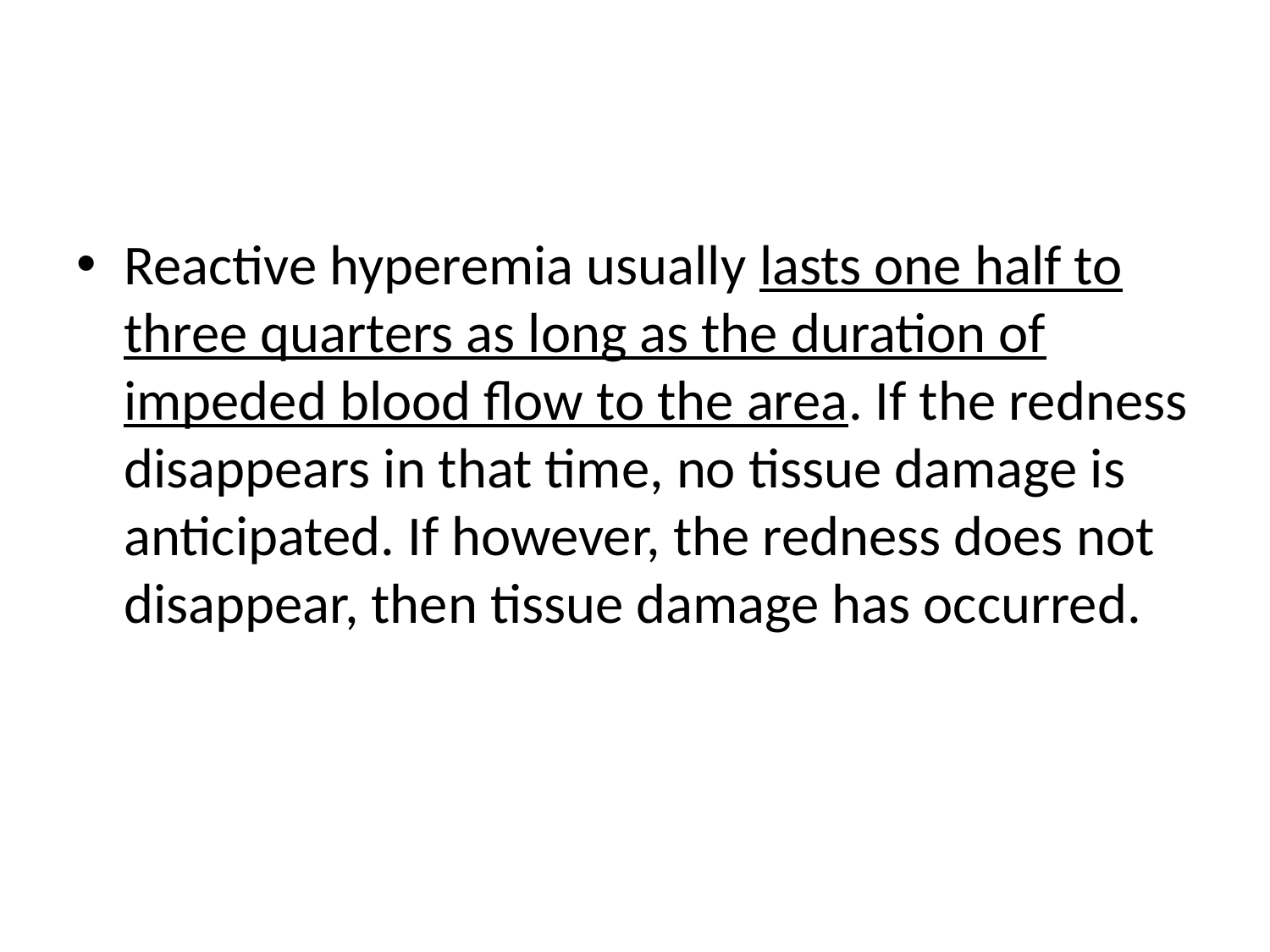

#
Reactive hyperemia usually lasts one half to three quarters as long as the duration of impeded blood flow to the area. If the redness disappears in that time, no tissue damage is anticipated. If however, the redness does not disappear, then tissue damage has occurred.